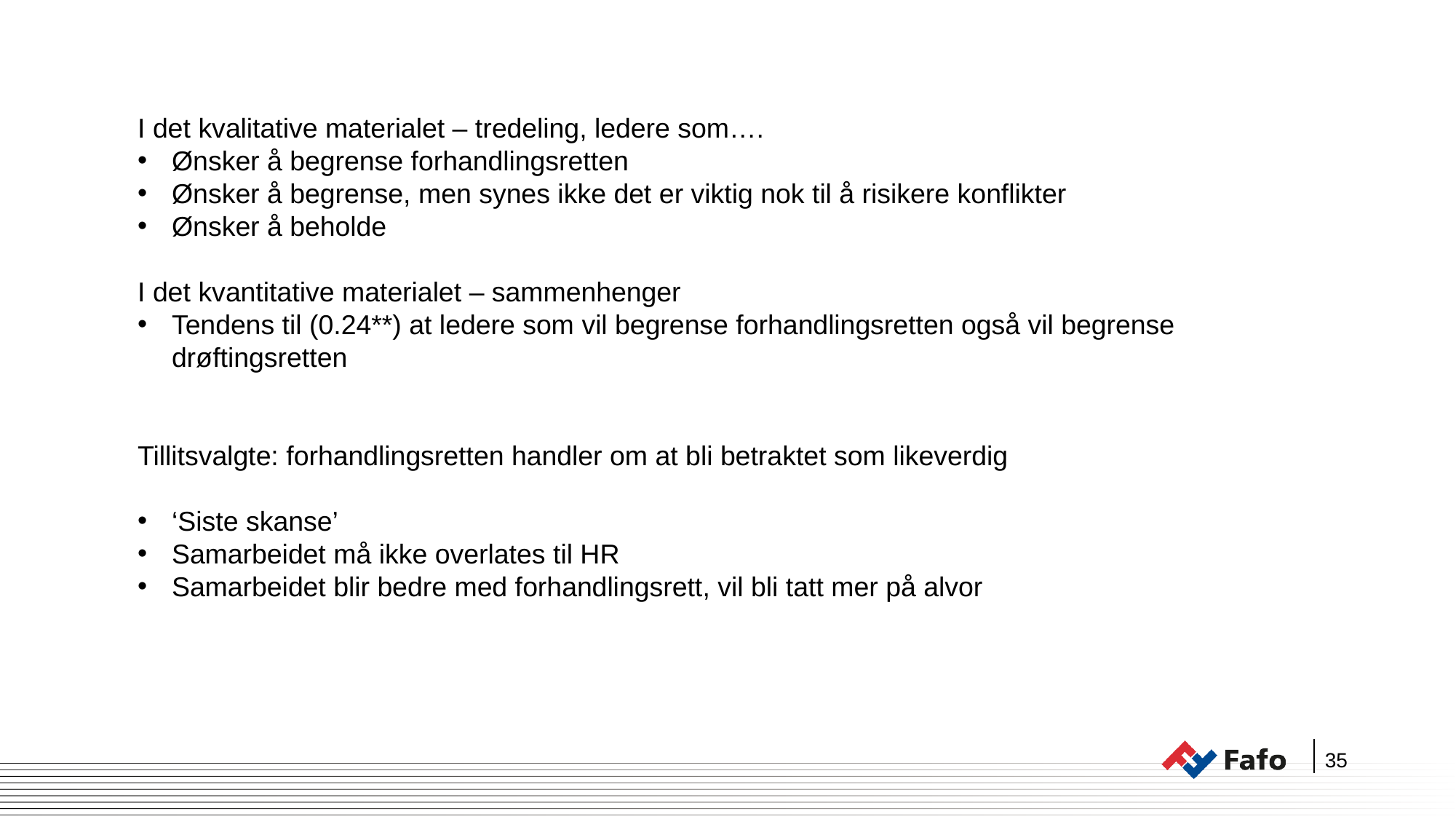

I det kvalitative materialet – tredeling, ledere som….
Ønsker å begrense forhandlingsretten
Ønsker å begrense, men synes ikke det er viktig nok til å risikere konflikter
Ønsker å beholde

I det kvantitative materialet – sammenhenger
Tendens til (0.24**) at ledere som vil begrense forhandlingsretten også vil begrense drøftingsretten

Tillitsvalgte: forhandlingsretten handler om at bli betraktet som likeverdig

‘Siste skanse’
Samarbeidet må ikke overlates til HR
Samarbeidet blir bedre med forhandlingsrett, vil bli tatt mer på alvor

35